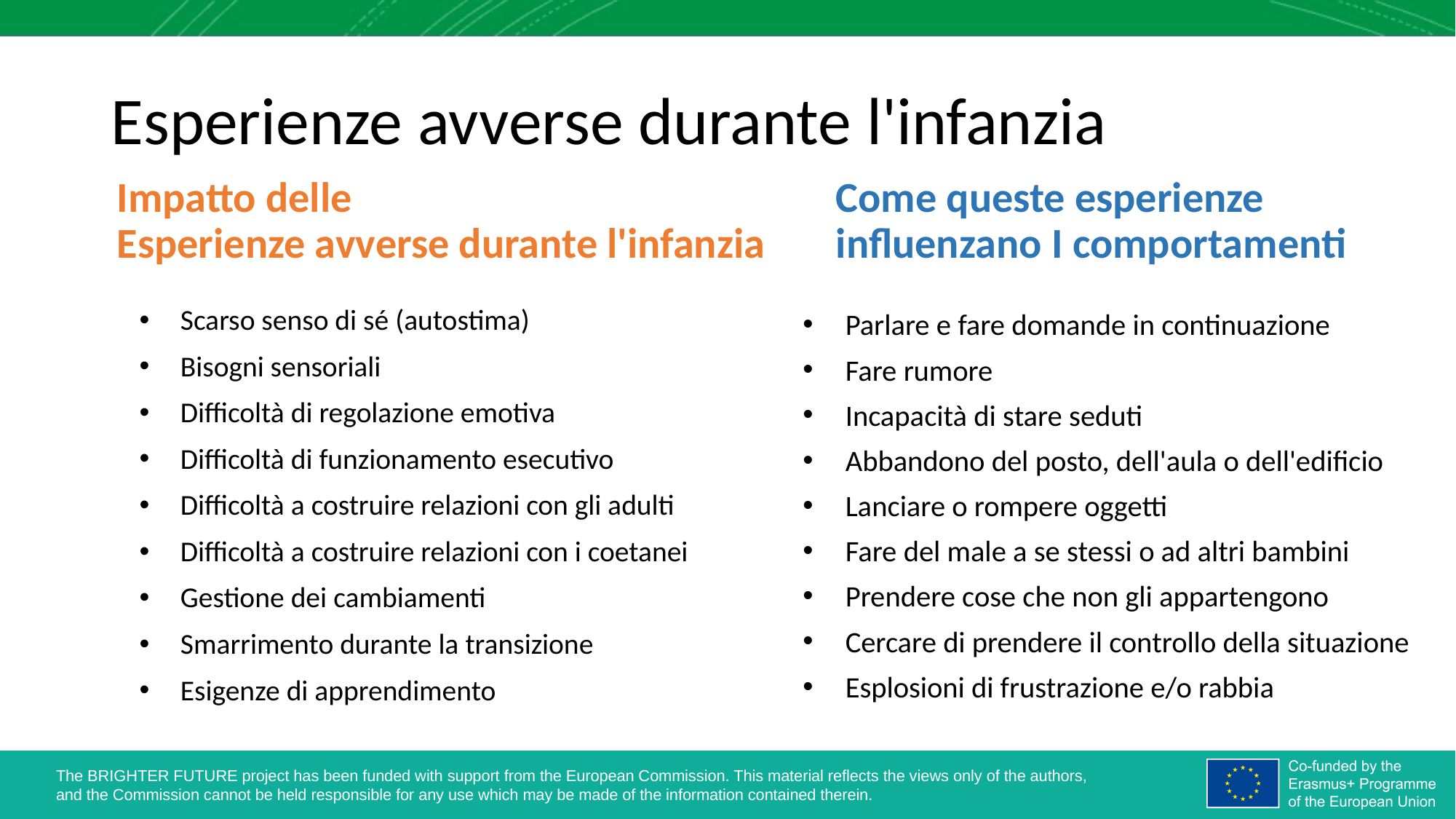

# Esperienze avverse durante l'infanzia
Impatto delle
Esperienze avverse durante l'infanzia
Come queste esperienze influenzano I comportamenti
Scarso senso di sé (autostima)
Bisogni sensoriali
Difficoltà di regolazione emotiva
Difficoltà di funzionamento esecutivo
Difficoltà a costruire relazioni con gli adulti
Difficoltà a costruire relazioni con i coetanei
Gestione dei cambiamenti
Smarrimento durante la transizione
Esigenze di apprendimento
Parlare e fare domande in continuazione
Fare rumore
Incapacità di stare seduti
Abbandono del posto, dell'aula o dell'edificio
Lanciare o rompere oggetti
Fare del male a se stessi o ad altri bambini
Prendere cose che non gli appartengono
Cercare di prendere il controllo della situazione
Esplosioni di frustrazione e/o rabbia